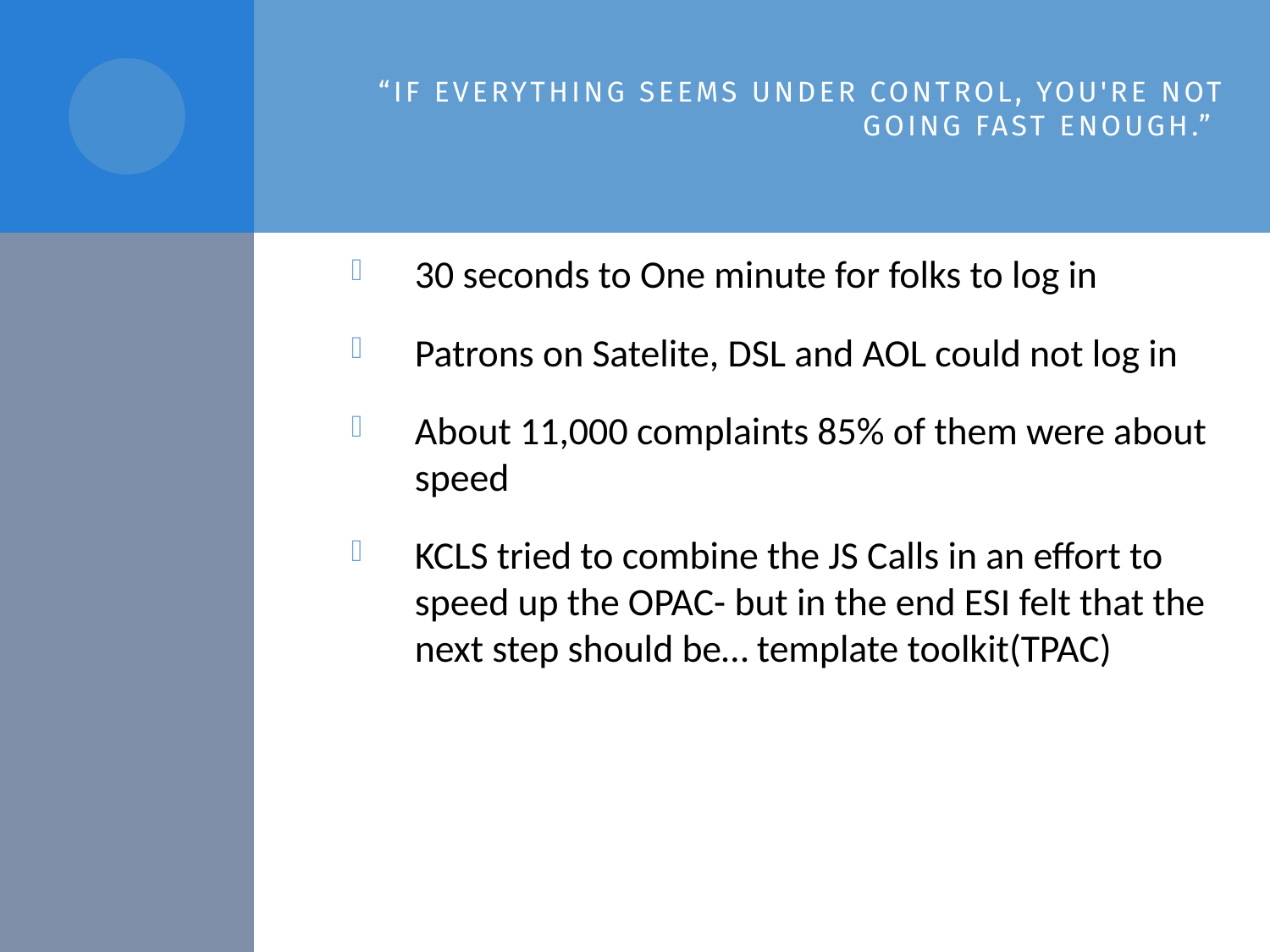

# “IF everything seems under control, you're not going fast enough.”
30 seconds to One minute for folks to log in
Patrons on Satelite, DSL and AOL could not log in
About 11,000 complaints 85% of them were about speed
KCLS tried to combine the JS Calls in an effort to speed up the OPAC- but in the end ESI felt that the next step should be… template toolkit(TPAC)

### Chart

| Category |
|---|